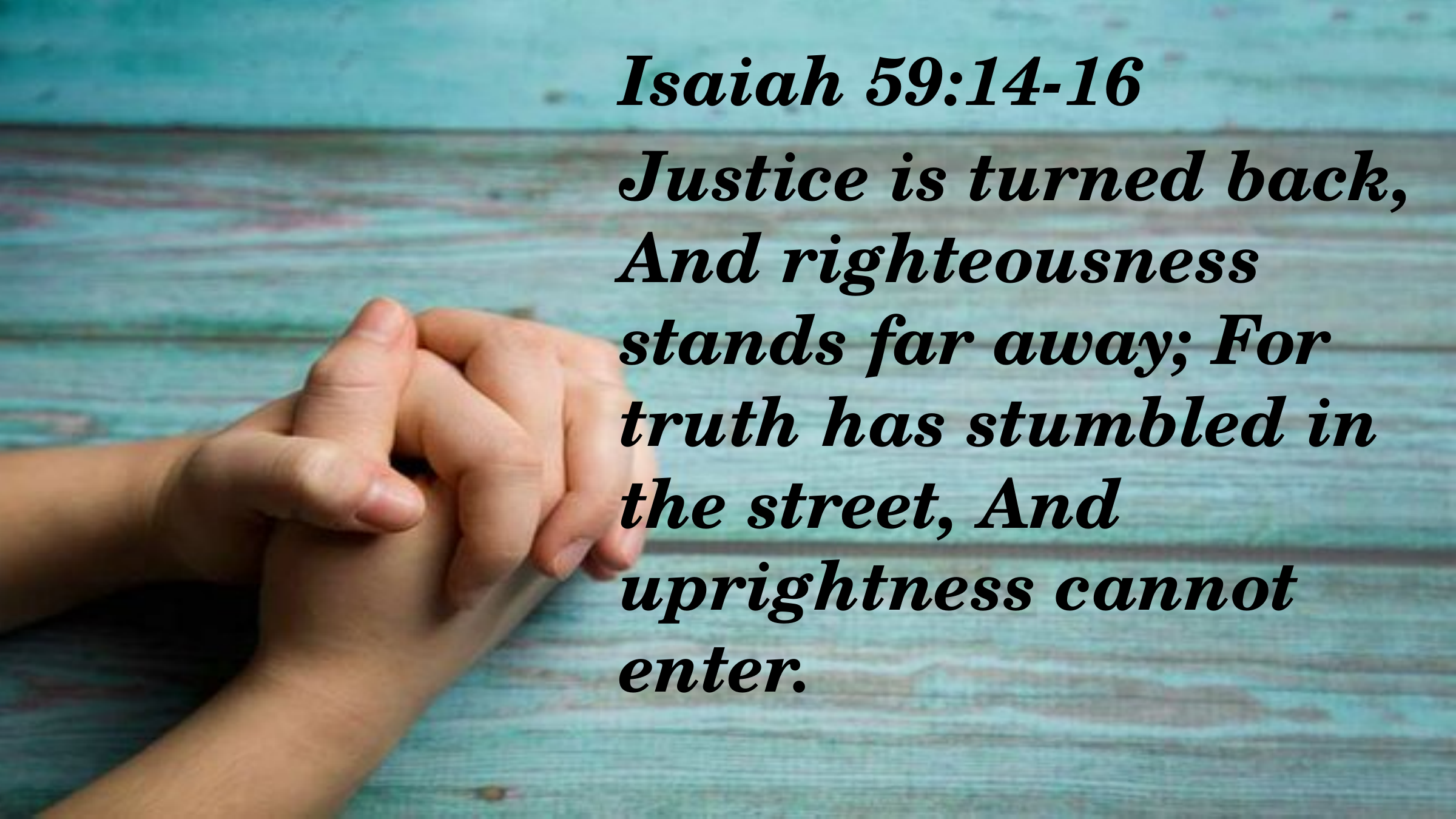

Isaiah 59:14-16
Justice is turned back, And righteousness stands far away; For truth has stumbled in the street, And uprightness cannot enter.